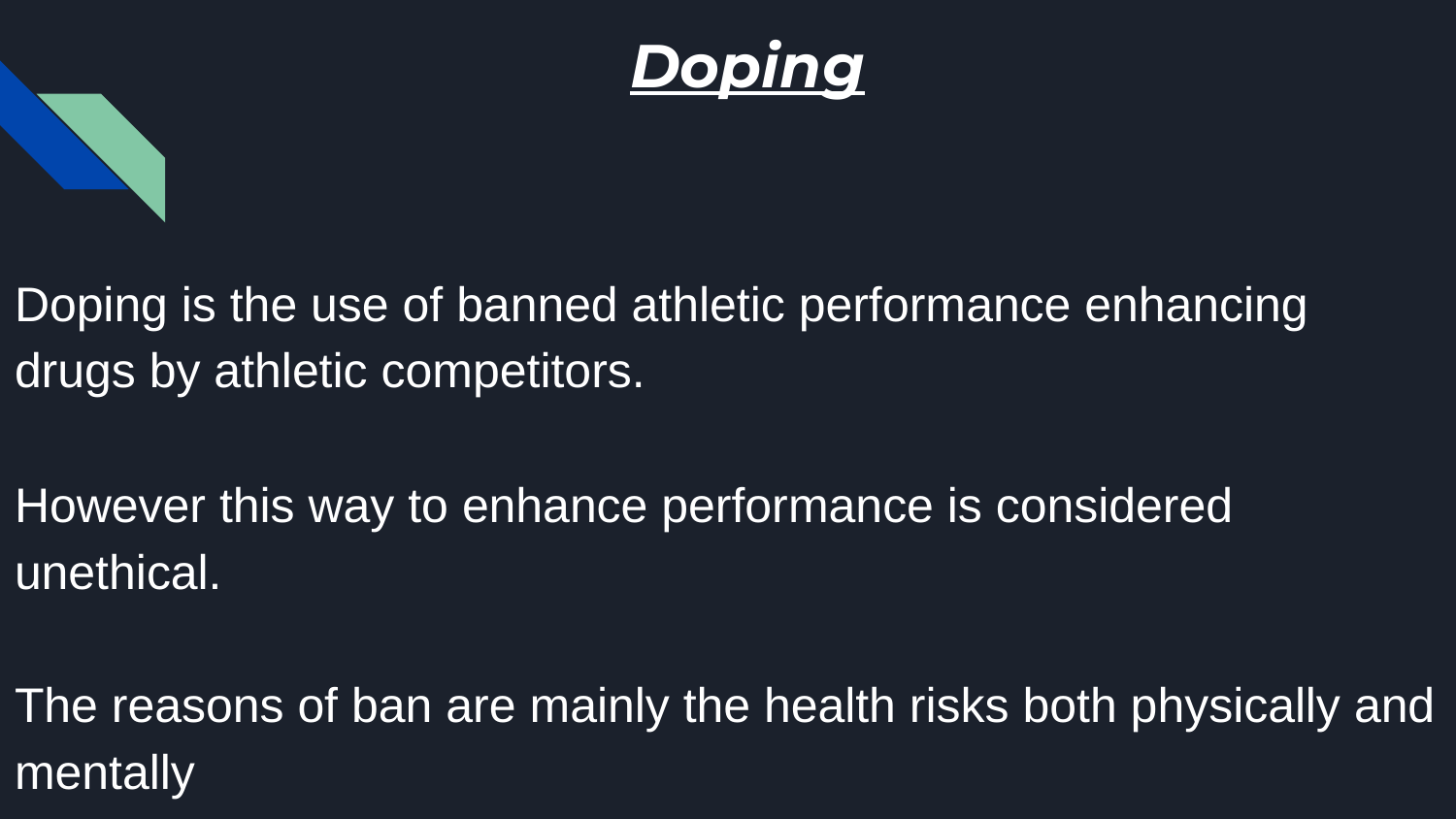

# Doping
Doping is the use of banned athletic performance enhancing drugs by athletic competitors.

However this way to enhance performance is considered unethical.

The reasons of ban are mainly the health risks both physically and mentally